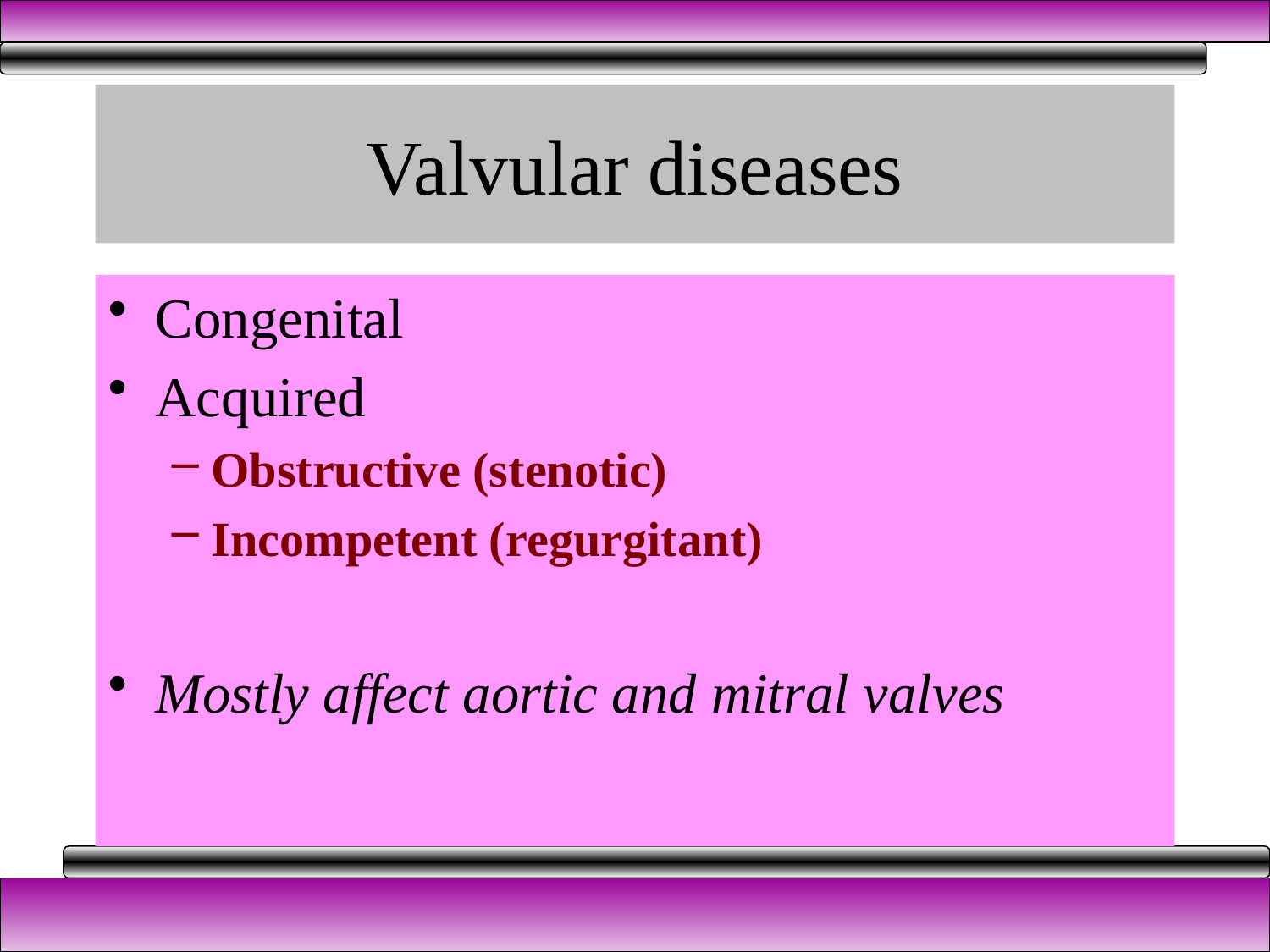

# Valvular diseases
Congenital
Acquired
Obstructive (stenotic)
Incompetent (regurgitant)

Mostly affect aortic and mitral valves